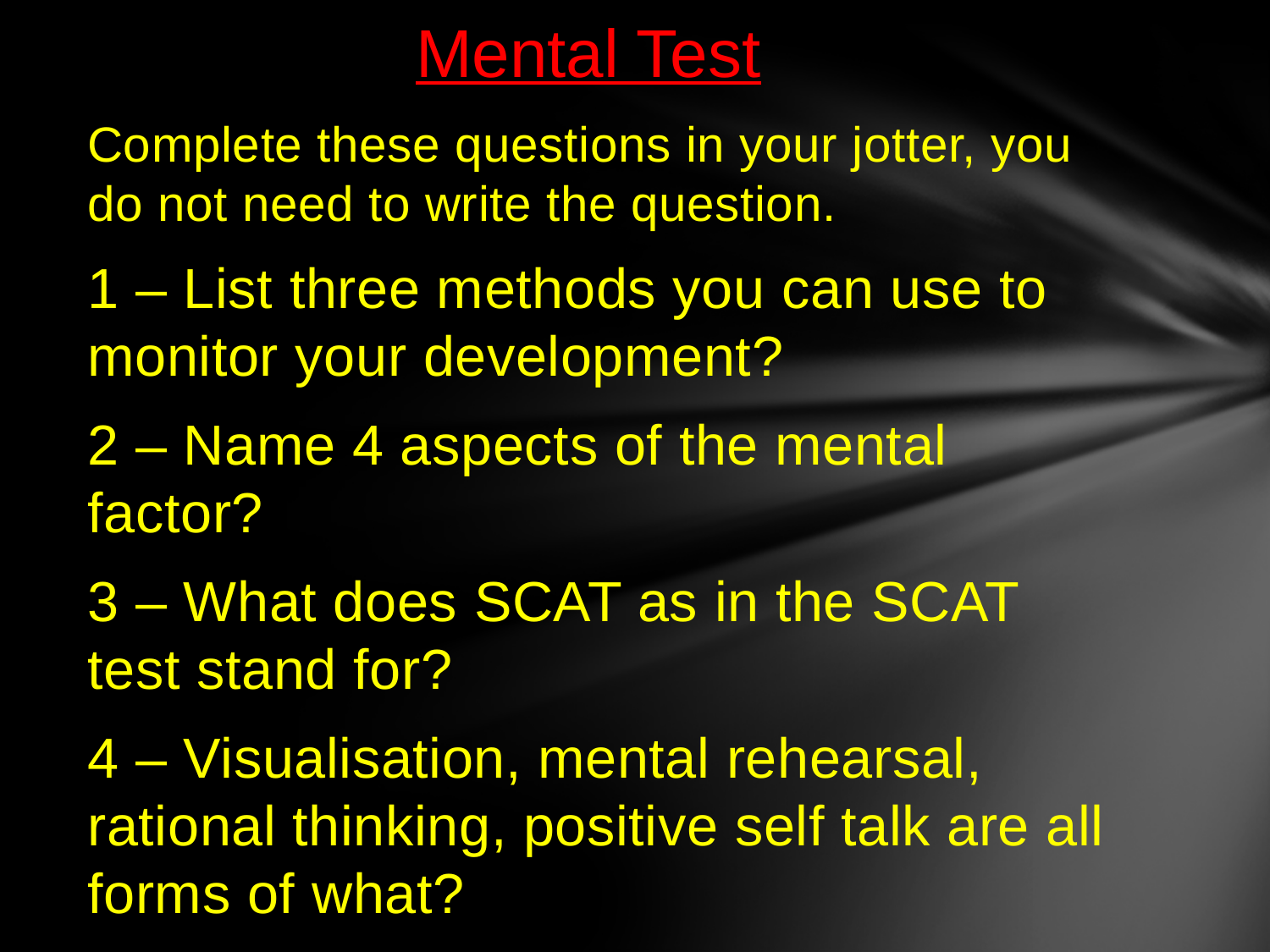

# Mental Test
Complete these questions in your jotter, you do not need to write the question.
1 – List three methods you can use to monitor your development?
2 – Name 4 aspects of the mental factor?
3 – What does SCAT as in the SCAT test stand for?
4 – Visualisation, mental rehearsal, rational thinking, positive self talk are all forms of what?
5 – What does Cue Recognition mean?